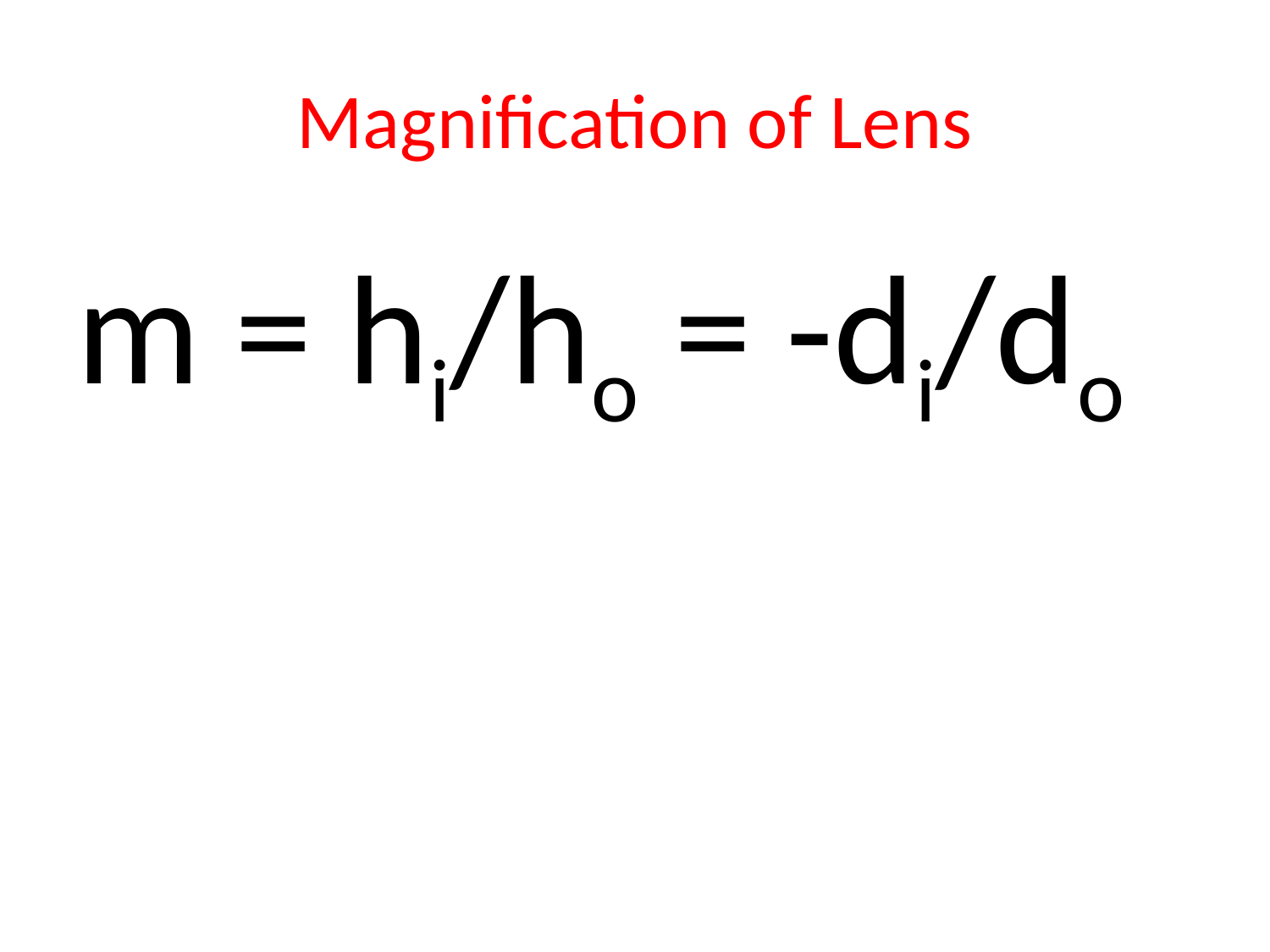

# Magnification of Lens
m = hi/ho = -di/do